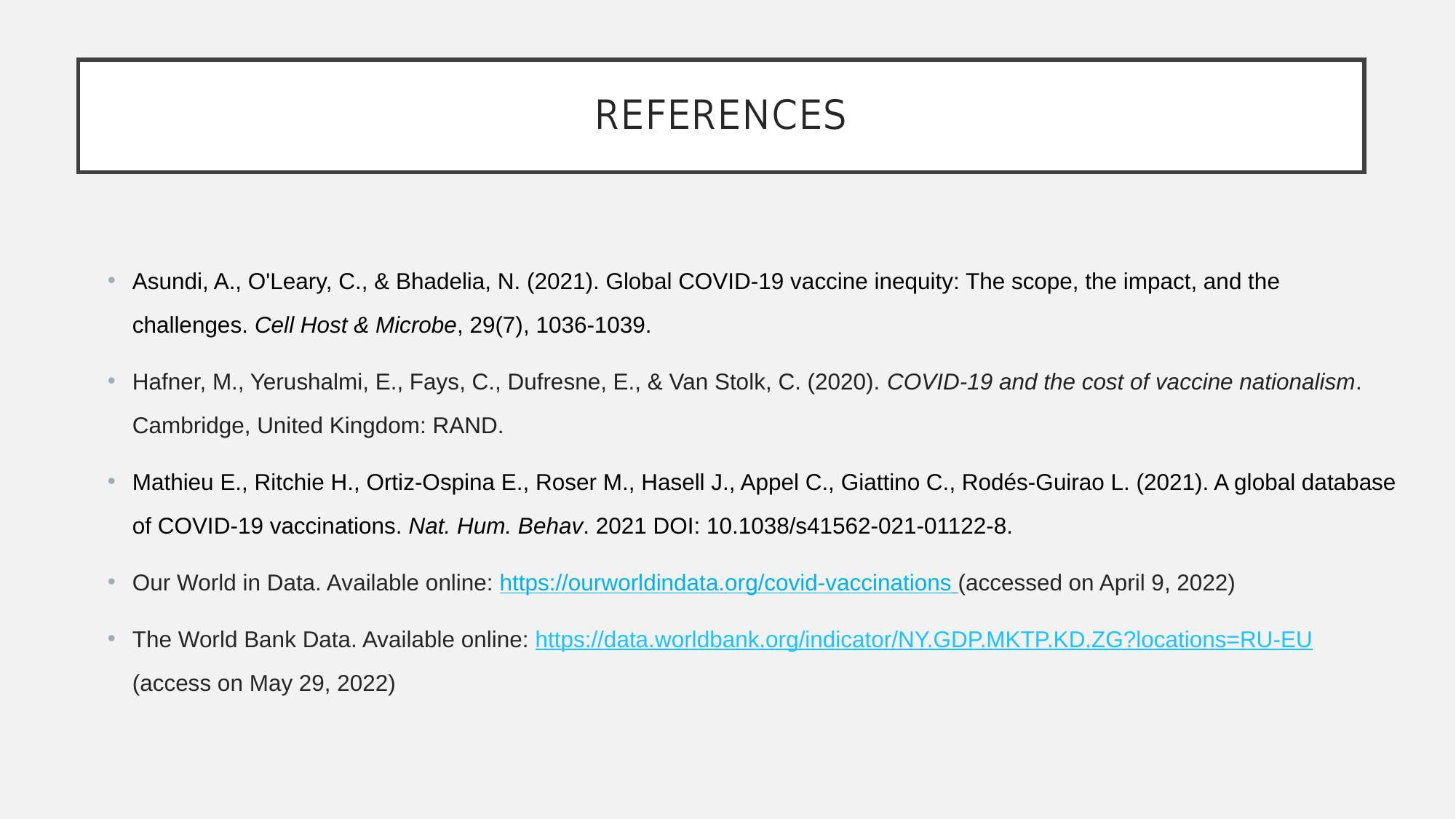

# References
Asundi, A., O'Leary, C., & Bhadelia, N. (2021). Global COVID-19 vaccine inequity: The scope, the impact, and the challenges. Cell Host & Microbe, 29(7), 1036-1039.
Hafner, M., Yerushalmi, E., Fays, C., Dufresne, E., & Van Stolk, C. (2020). COVID-19 and the cost of vaccine nationalism. Cambridge, United Kingdom: RAND.
Mathieu E., Ritchie H., Ortiz-Ospina E., Roser M., Hasell J., Appel C., Giattino C., Rodés-Guirao L. (2021). A global database of COVID-19 vaccinations. Nat. Hum. Behav. 2021 DOI: 10.1038/s41562-021-01122-8.
Our World in Data. Available online: https://ourworldindata.org/covid-vaccinations (accessed on April 9, 2022)
The World Bank Data. Available online: https://data.worldbank.org/indicator/NY.GDP.MKTP.KD.ZG?locations=RU-EU (access on May 29, 2022)